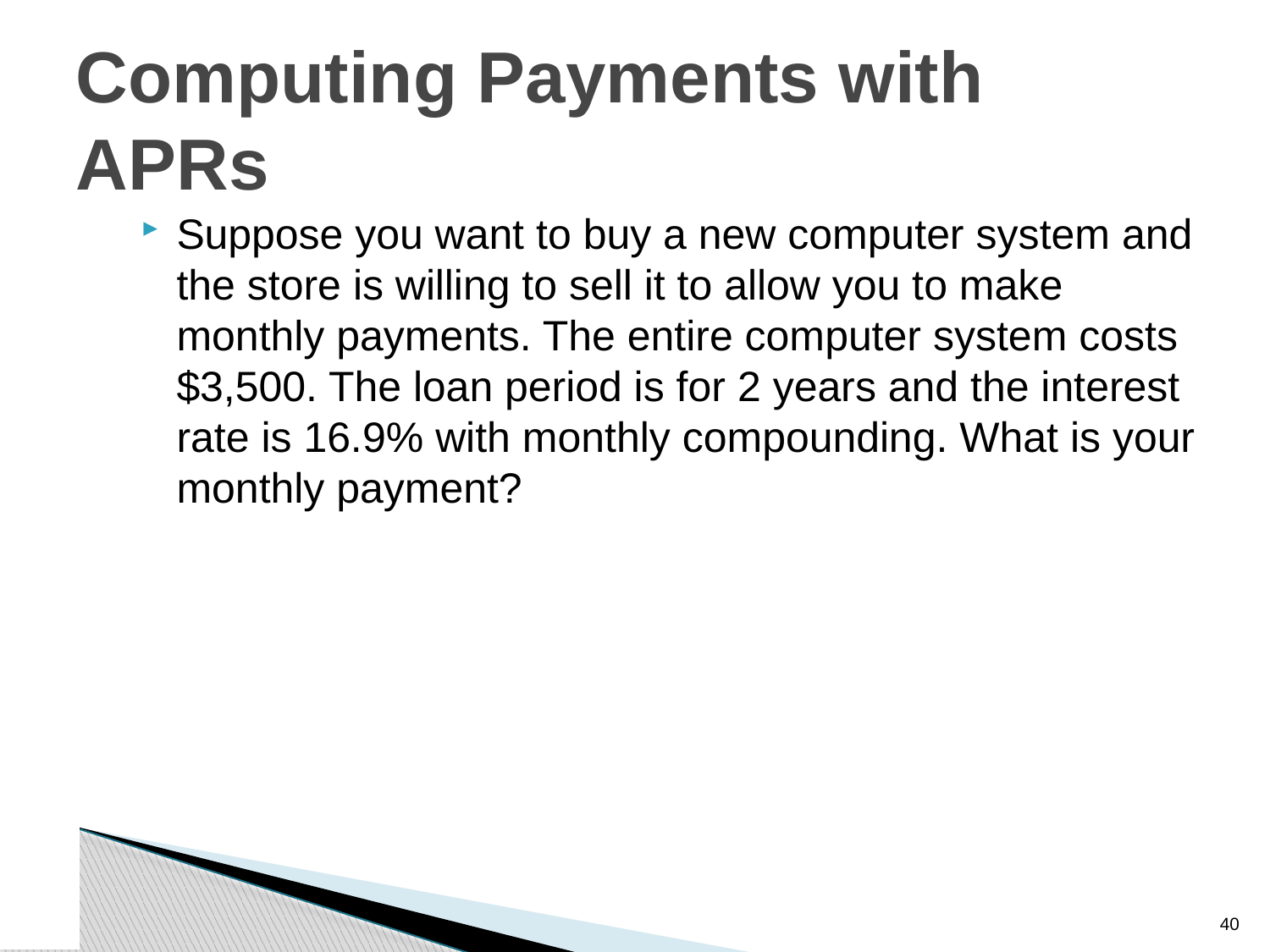

# Computing Payments with APRs
Suppose you want to buy a new computer system and the store is willing to sell it to allow you to make monthly payments. The entire computer system costs $3,500. The loan period is for 2 years and the interest rate is 16.9% with monthly compounding. What is your monthly payment?
40